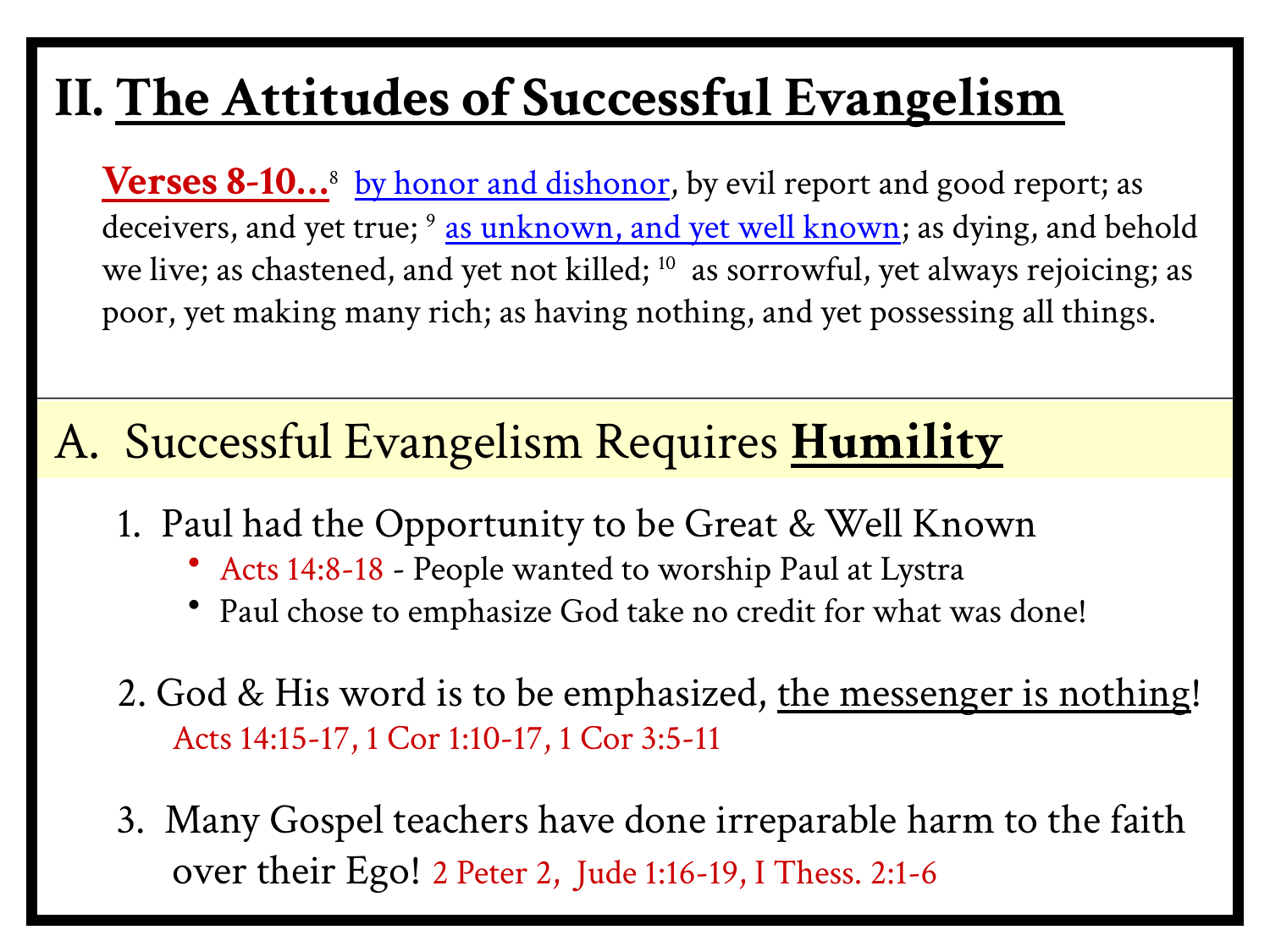

II. The Attitudes of Successful Evangelism

Verses 8-10…8  by honor and dishonor, by evil report and good report; as deceivers, and yet true; 9  as unknown, and yet well known; as dying, and behold we live; as chastened, and yet not killed; 10  as sorrowful, yet always rejoicing; as poor, yet making many rich; as having nothing, and yet possessing all things.

A.  Successful Evangelism Requires Humility

1.  Paul had the Opportunity to be Great & Well Known
Acts 14:8-18 - People wanted to worship Paul at Lystra
Paul chose to emphasize God take no credit for what was done!

2. God & His word is to be emphasized, the messenger is nothing! Acts 14:15-17, 1 Cor 1:10-17, 1 Cor 3:5-11

3.  Many Gospel teachers have done irreparable harm to the faith over their Ego! 2 Peter 2,  Jude 1:16-19, I Thess. 2:1-6